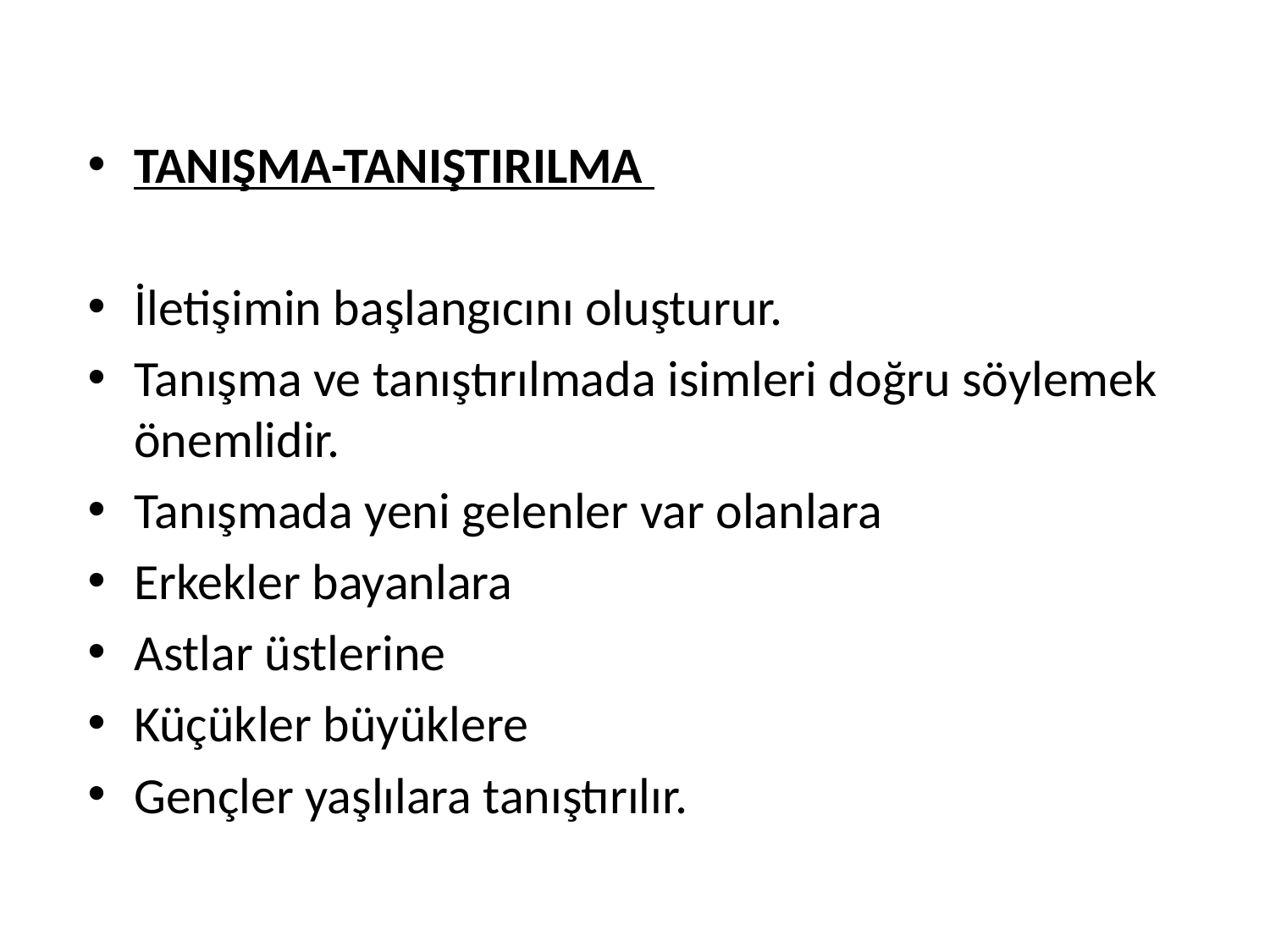

TANIŞMA-TANIŞTIRILMA

İletişimin başlangıcını oluşturur.
Tanışma ve tanıştırılmada isimleri doğru söylemek önemlidir.
Tanışmada yeni gelenler var olanlara
Erkekler bayanlara
Astlar üstlerine
Küçükler büyüklere
Gençler yaşlılara tanıştırılır.